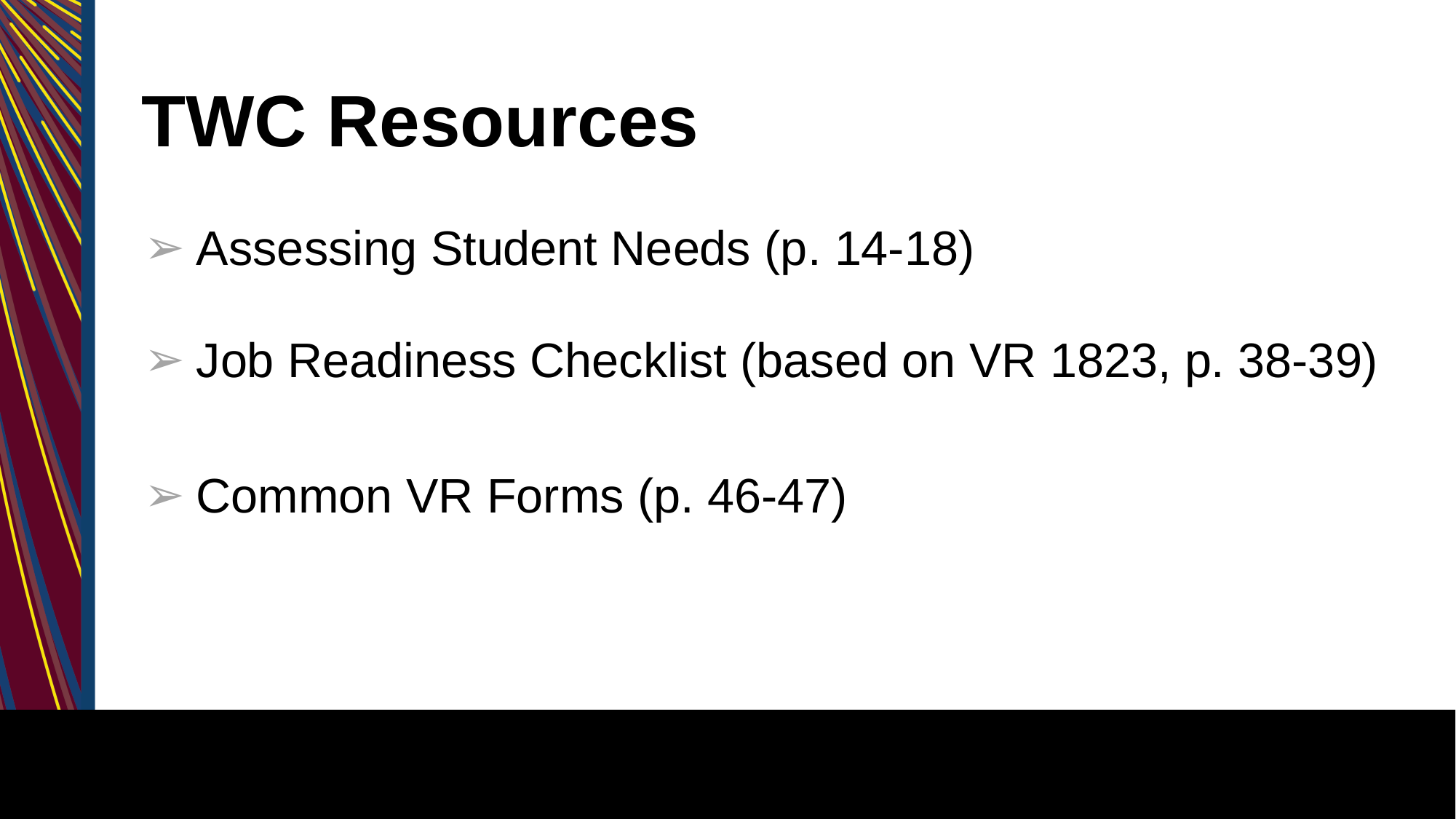

# TWC Resources
Assessing Student Needs (p. 14-18)

Job Readiness Checklist (based on VR 1823, p. 38-39)

Common VR Forms (p. 46-47)